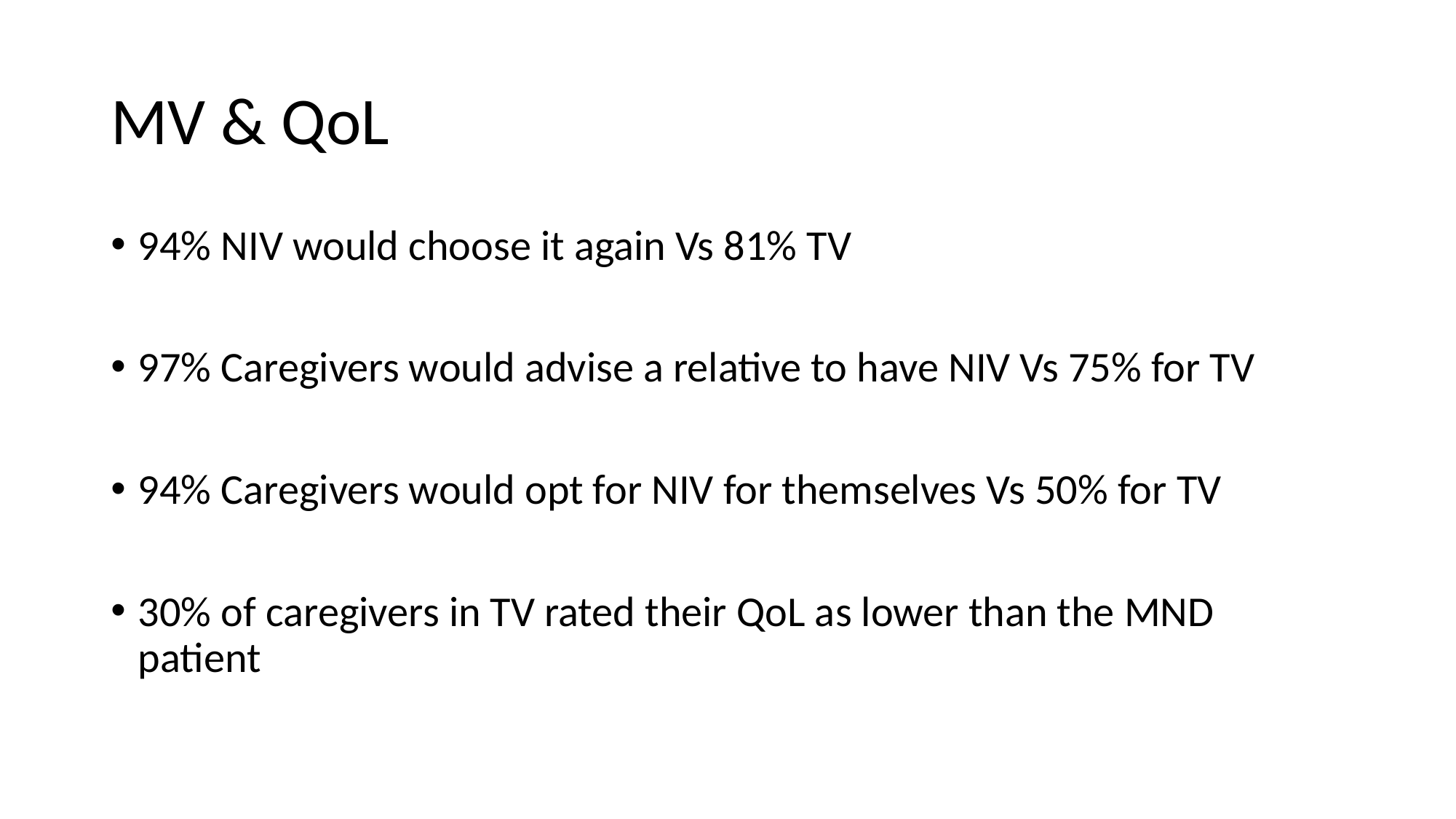

# MV & QoL
94% NIV would choose it again Vs 81% TV

97% Caregivers would advise a relative to have NIV Vs 75% for TV

94% Caregivers would opt for NIV for themselves Vs 50% for TV

30% of caregivers in TV rated their QoL as lower than the MND patient